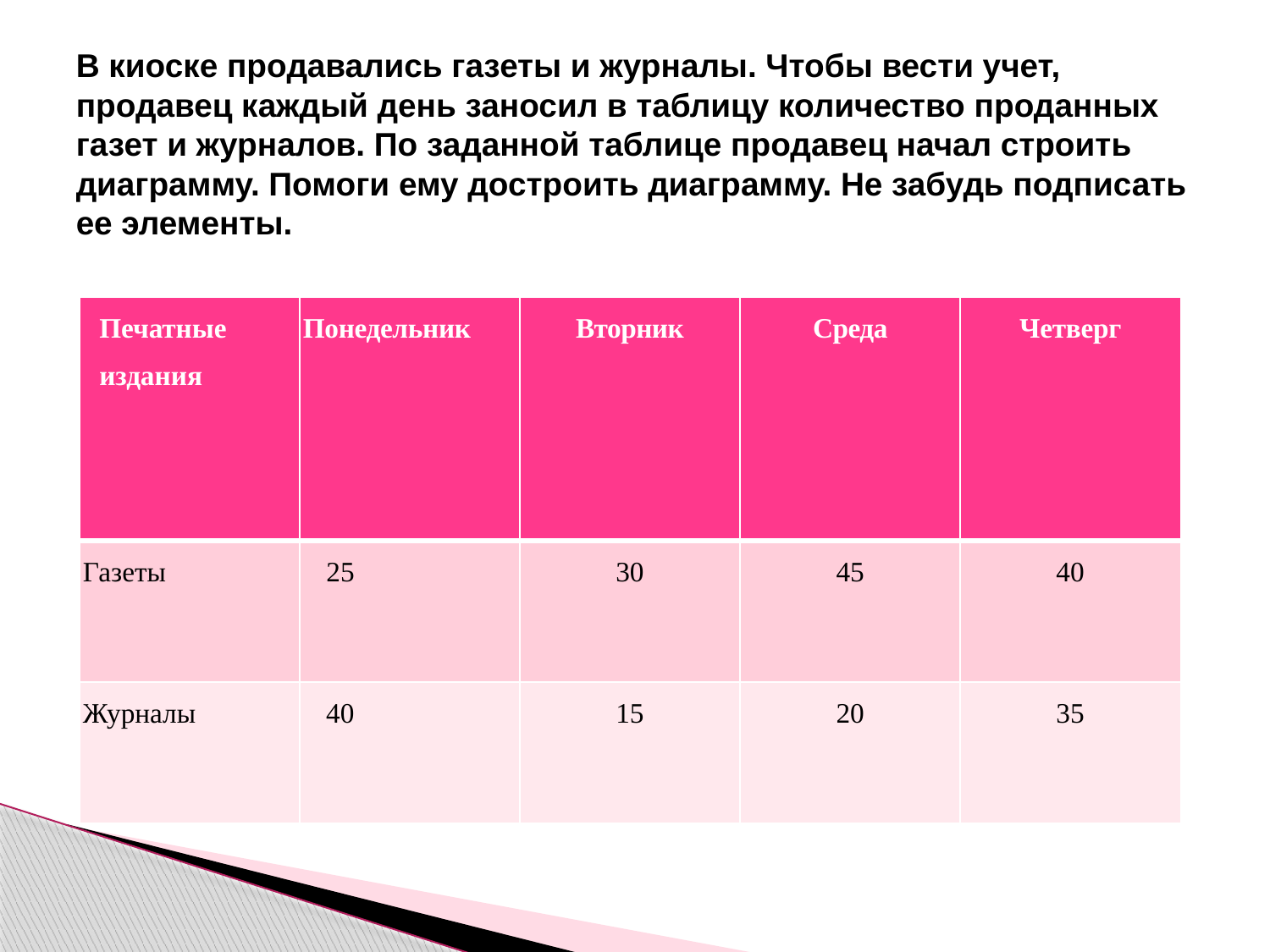

# В киоске продавались газеты и журналы. Чтобы вести учет, продавец каждый день заносил в таблицу количество проданных газет и журналов. По заданной таблице продавец начал строить диаграмму. Помоги ему достроить диаграмму. Не забудь подписать ее элементы.

| Печатные издания | Понедельник | Вторник | Среда | Четверг |
| --- | --- | --- | --- | --- |
| Газеты | 25 | 30 | 45 | 40 |
| Журналы | 40 | 15 | 20 | 35 |